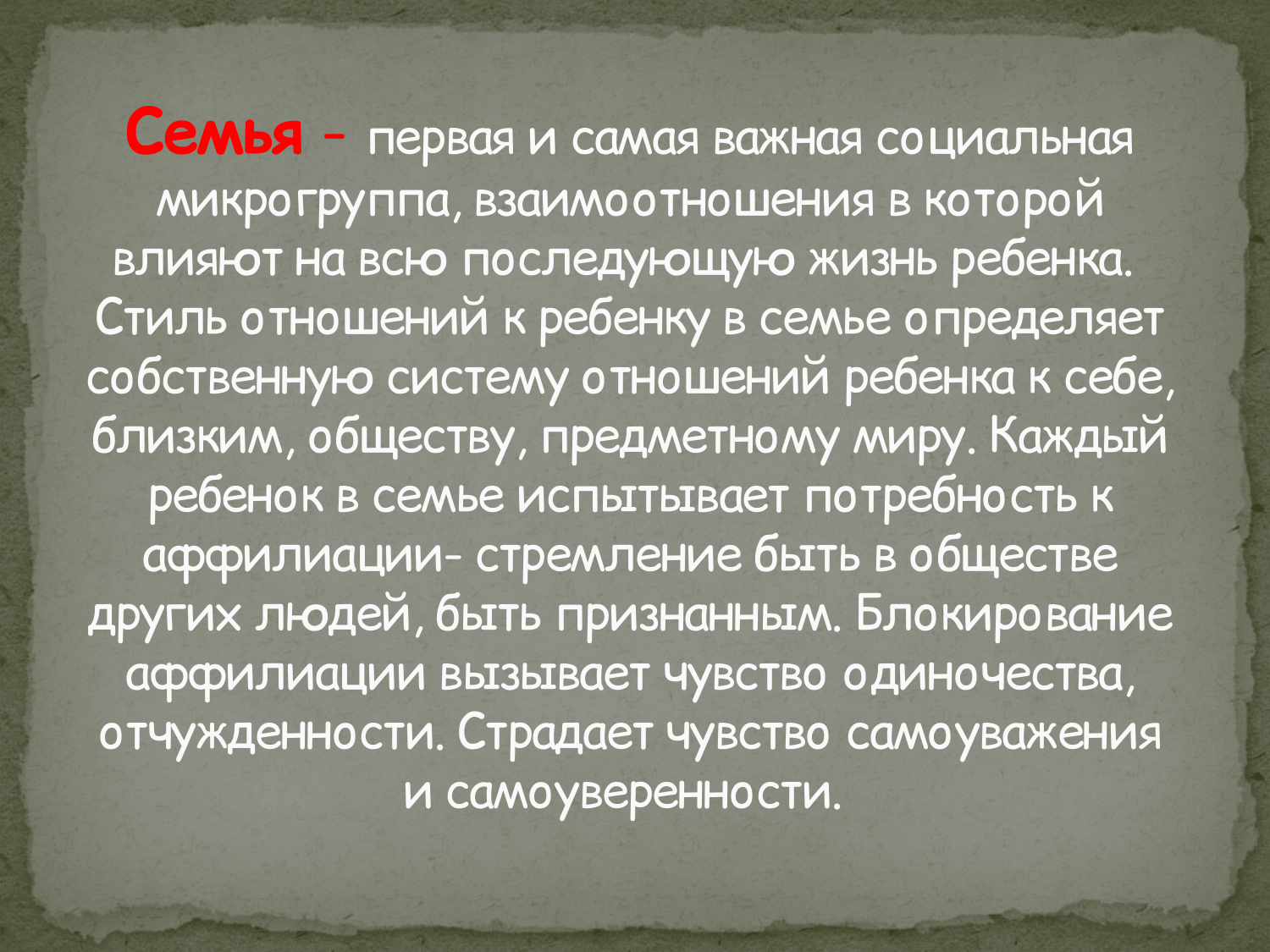

# Семья - первая и самая важная социальная микрогруппа, взаимоотношения в которой влияют на всю последующую жизнь ребенка. Стиль отношений к ребенку в семье определяет собственную систему отношений ребенка к себе, близким, обществу, предметному миру. Каждый ребенок в семье испытывает потребность к аффилиации- стремление быть в обществе других людей, быть признанным. Блокирование аффилиации вызывает чувство одиночества, отчужденности. Страдает чувство самоуважения и самоуверенности.